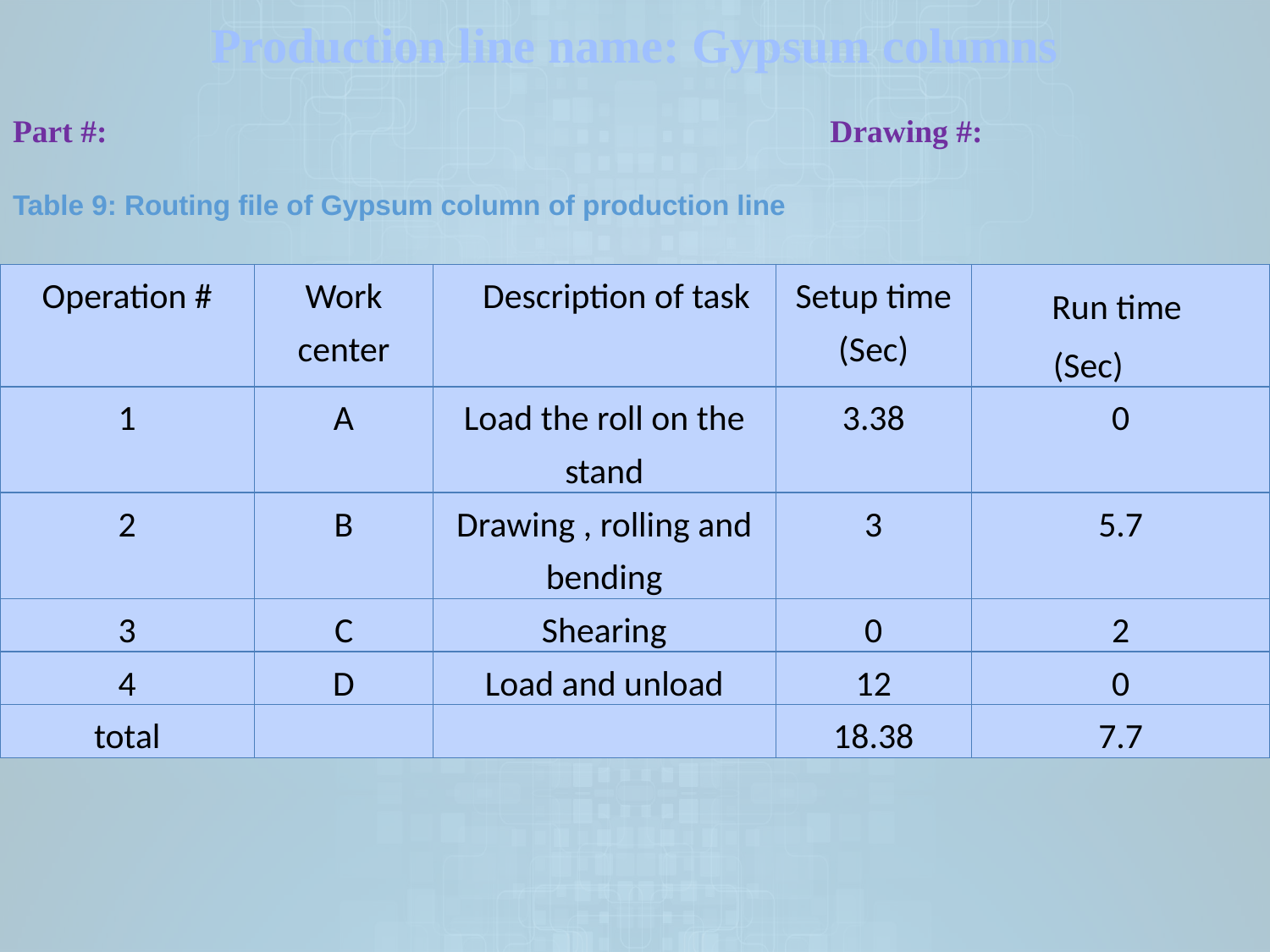

Production line name: Gypsum columns

Part #:                                                                                          Drawing #:

Table 9: Routing file of Gypsum column of production line

| Operation # | Work center | Description of task | Setup time (Sec) | Run time (Sec) |
| --- | --- | --- | --- | --- |
| 1 | A | Load the roll on the stand | 3.38 | 0 |
| 2 | B | Drawing , rolling and bending | 3 | 5.7 |
| 3 | C | Shearing | 0 | 2 |
| 4 | D | Load and unload | 12 | 0 |
| total |  |  | 18.38 | 7.7 |